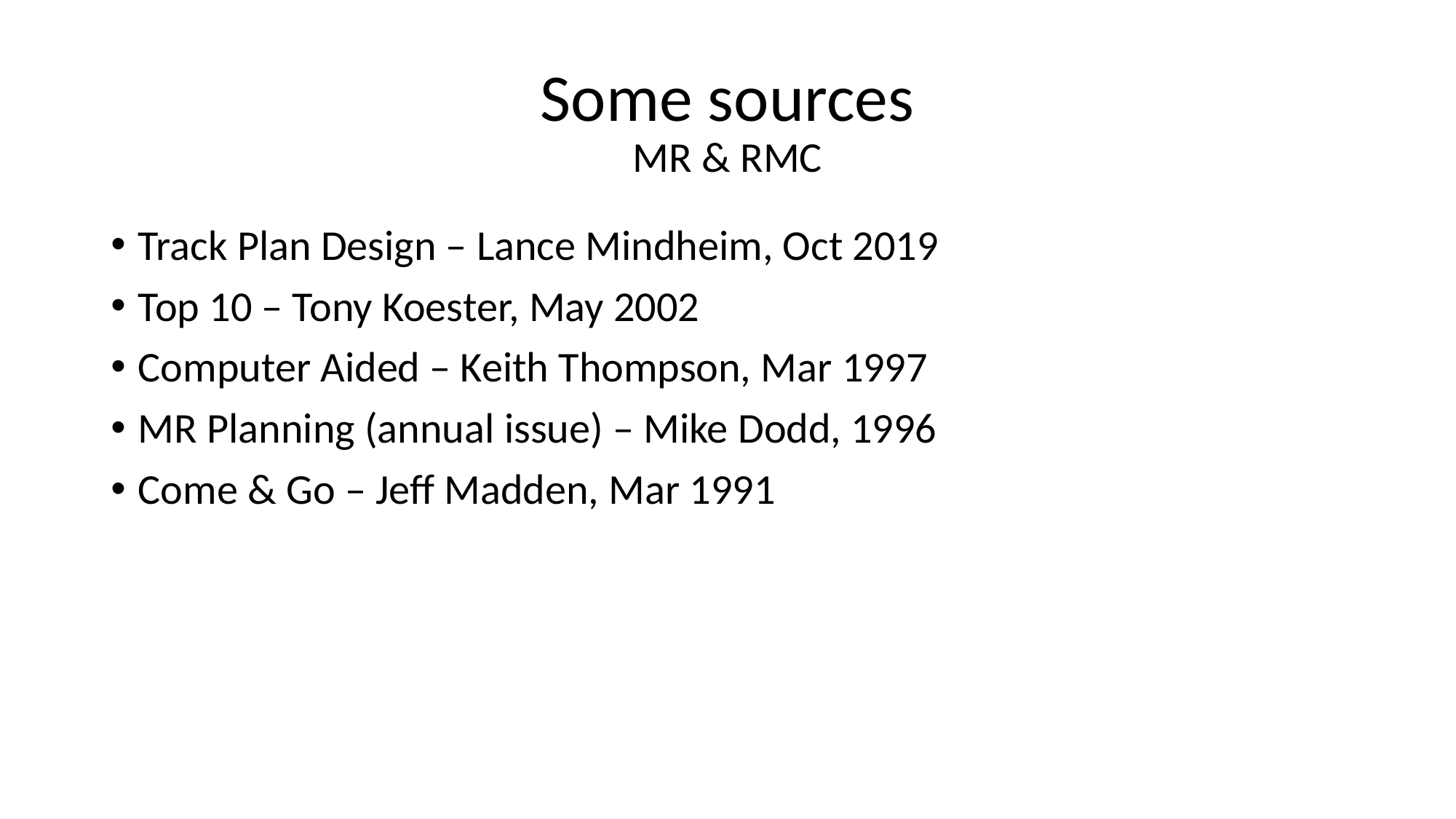

# Some sources MR & RMC
Track Plan Design – Lance Mindheim, Oct 2019
Top 10 – Tony Koester, May 2002
Computer Aided – Keith Thompson, Mar 1997
MR Planning (annual issue) – Mike Dodd, 1996
Come & Go – Jeff Madden, Mar 1991